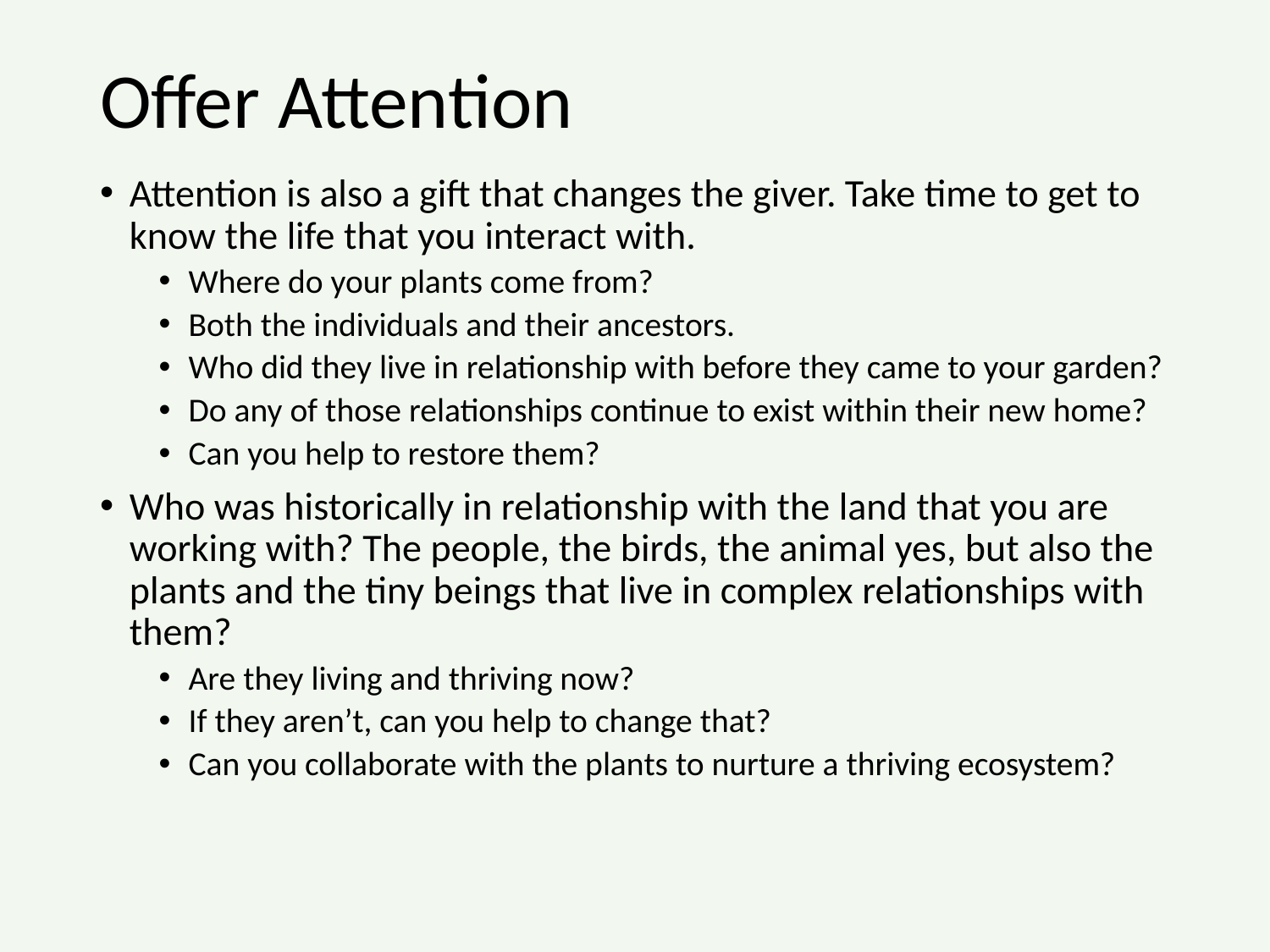

# Offer Attention
Attention is also a gift that changes the giver. Take time to get to know the life that you interact with.
Where do your plants come from?
Both the individuals and their ancestors.
Who did they live in relationship with before they came to your garden?
Do any of those relationships continue to exist within their new home?
Can you help to restore them?
Who was historically in relationship with the land that you are working with? The people, the birds, the animal yes, but also the plants and the tiny beings that live in complex relationships with them?
Are they living and thriving now?
If they aren’t, can you help to change that?
Can you collaborate with the plants to nurture a thriving ecosystem?